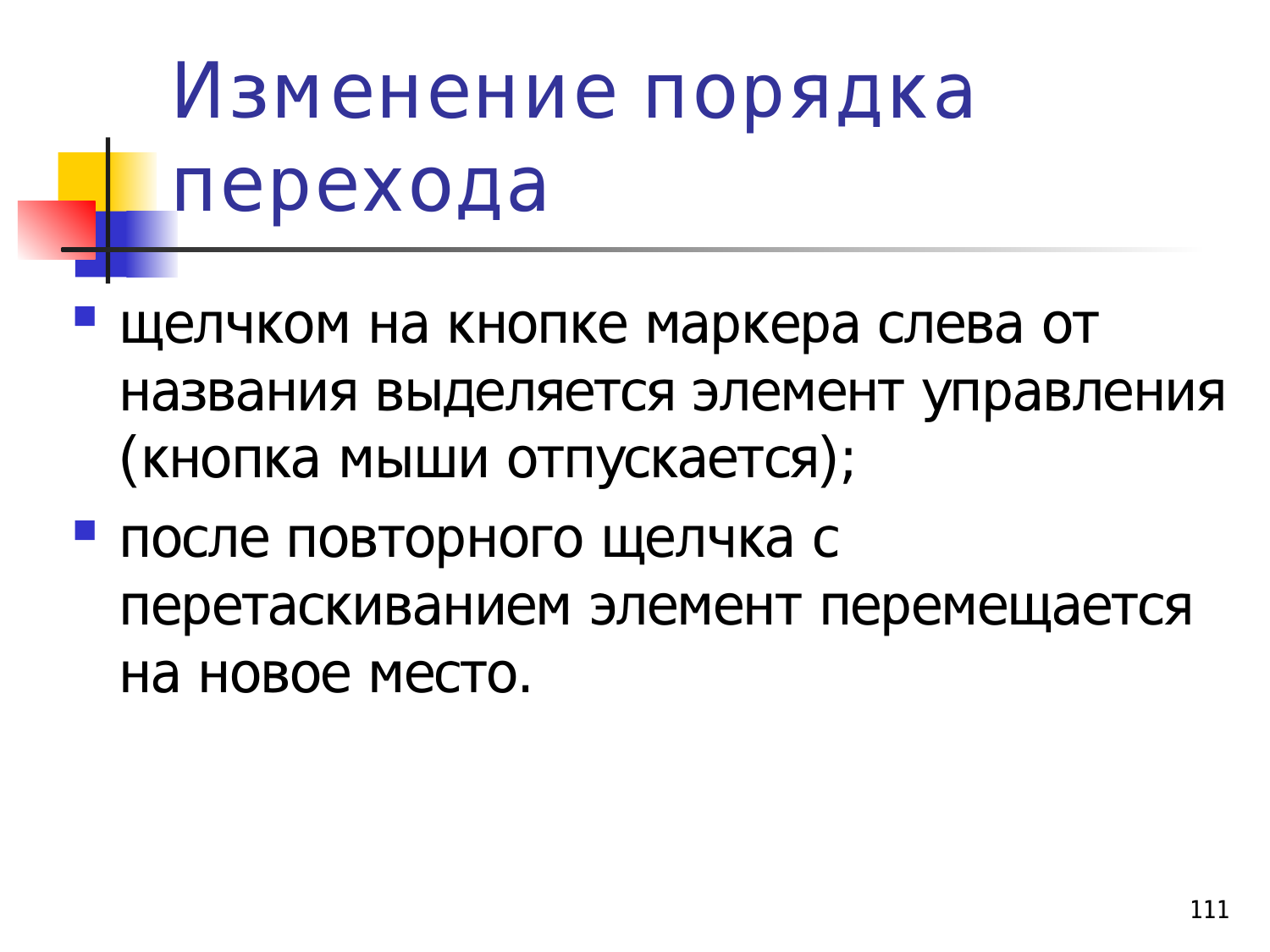

# Изменение порядка перехода
щелчком на кнопке маркера слева от названия выделяется элемент управления (кнопка мыши отпускается);
после повторного щелчка с перетаскиванием элемент перемещается на новое место.

111